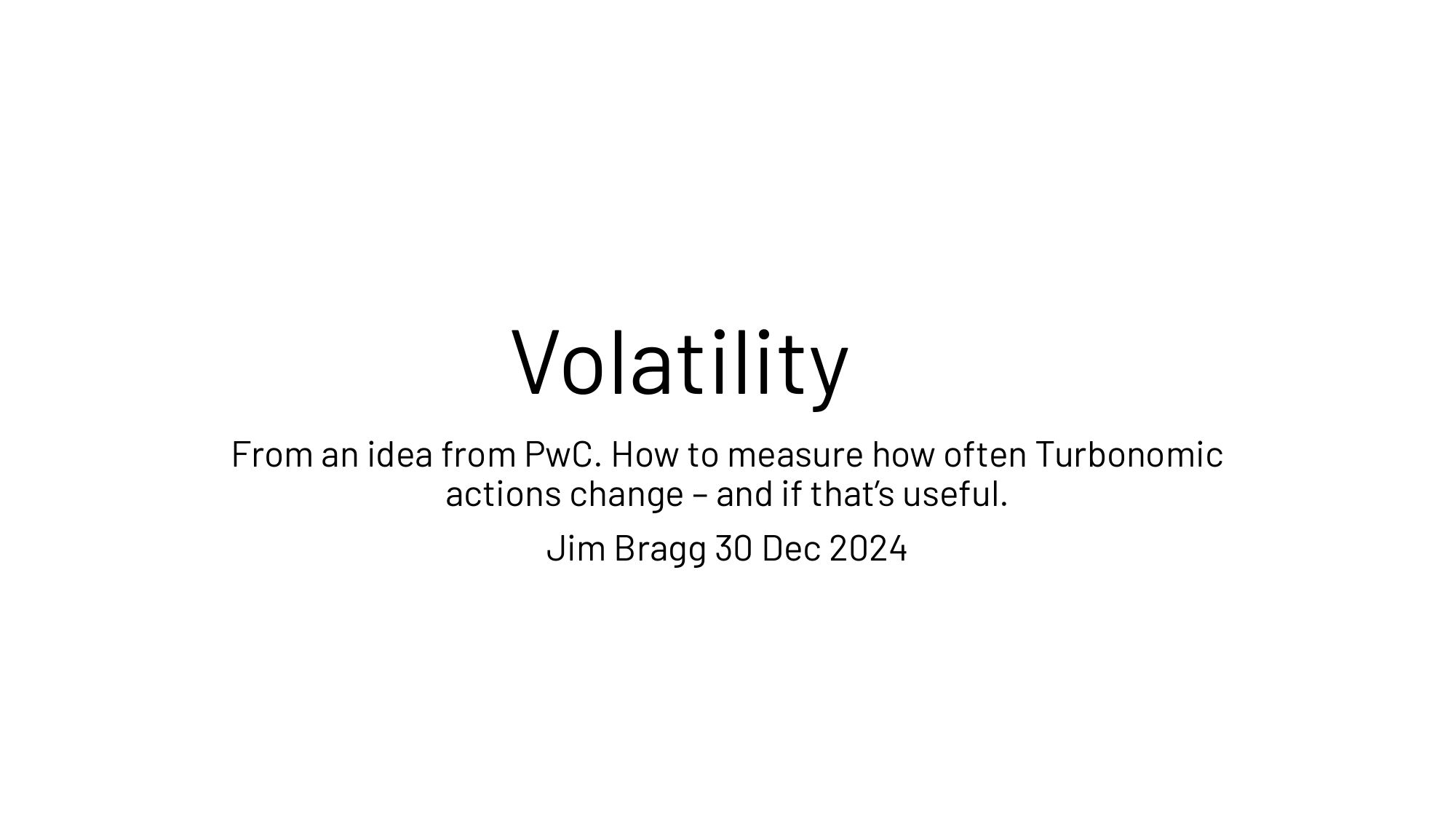

# Volatility
From an idea from PwC. How to measure how often Turbonomic actions change – and if that’s useful.
Jim Bragg 30 Dec 2024